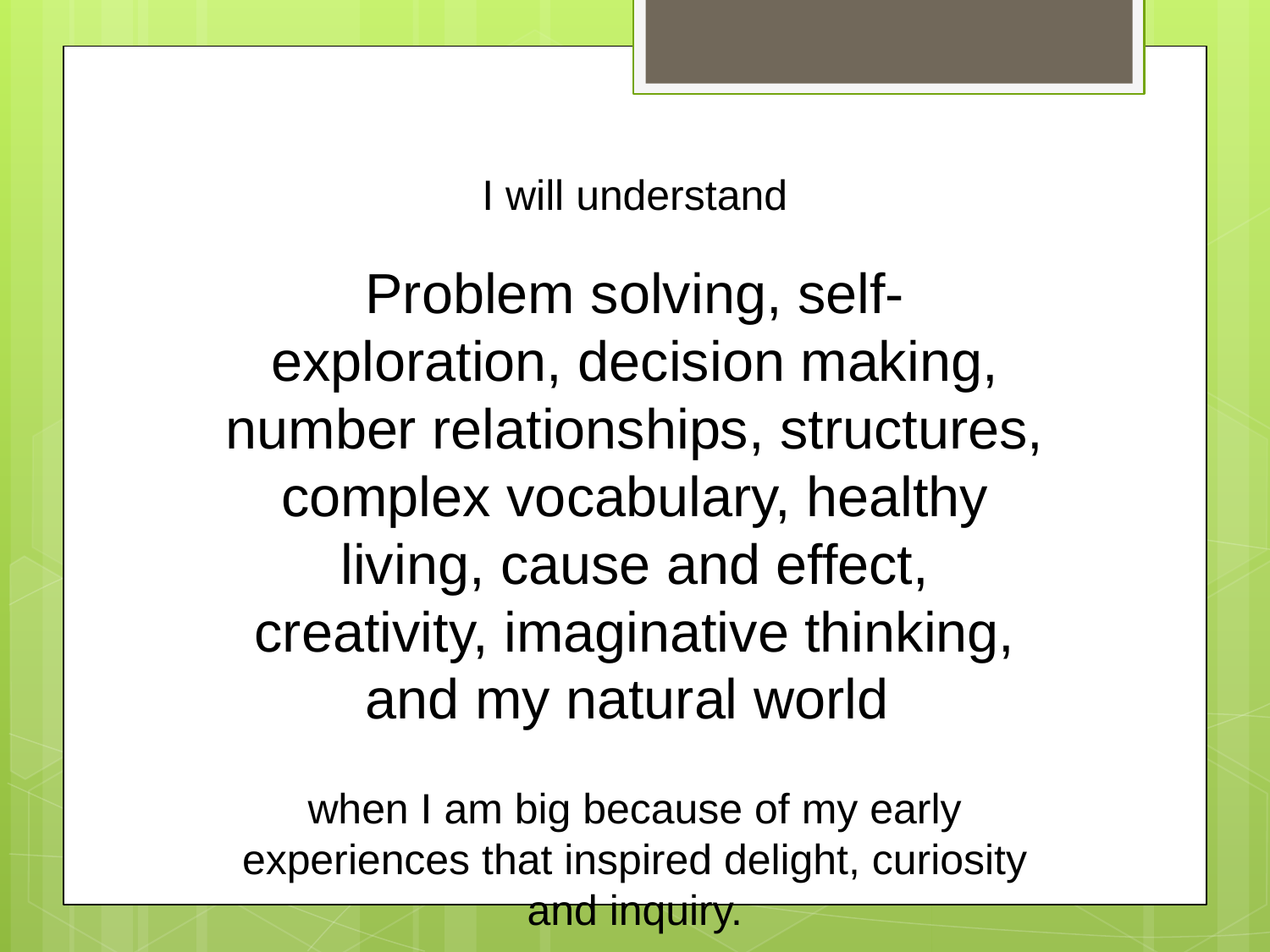

I will understand

Problem solving, self-exploration, decision making, number relationships, structures, complex vocabulary, healthy living, cause and effect, creativity, imaginative thinking, and my natural world

when I am big because of my early experiences that inspired delight, curiosity and inquiry.

                                                     Unknown